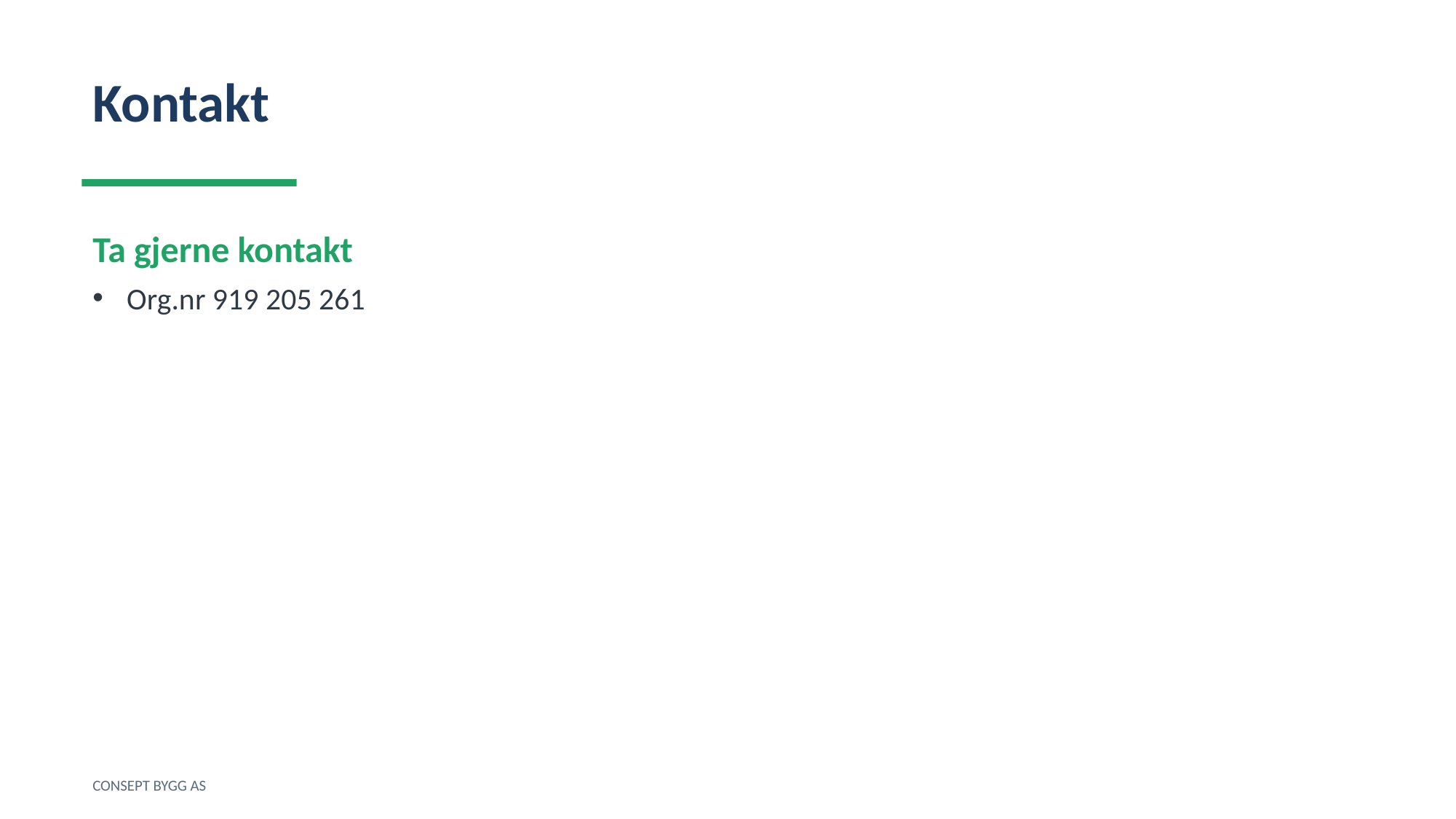

Kontakt

Ta gjerne kontakt
Org.nr 919 205 261
CONSEPT BYGG AS